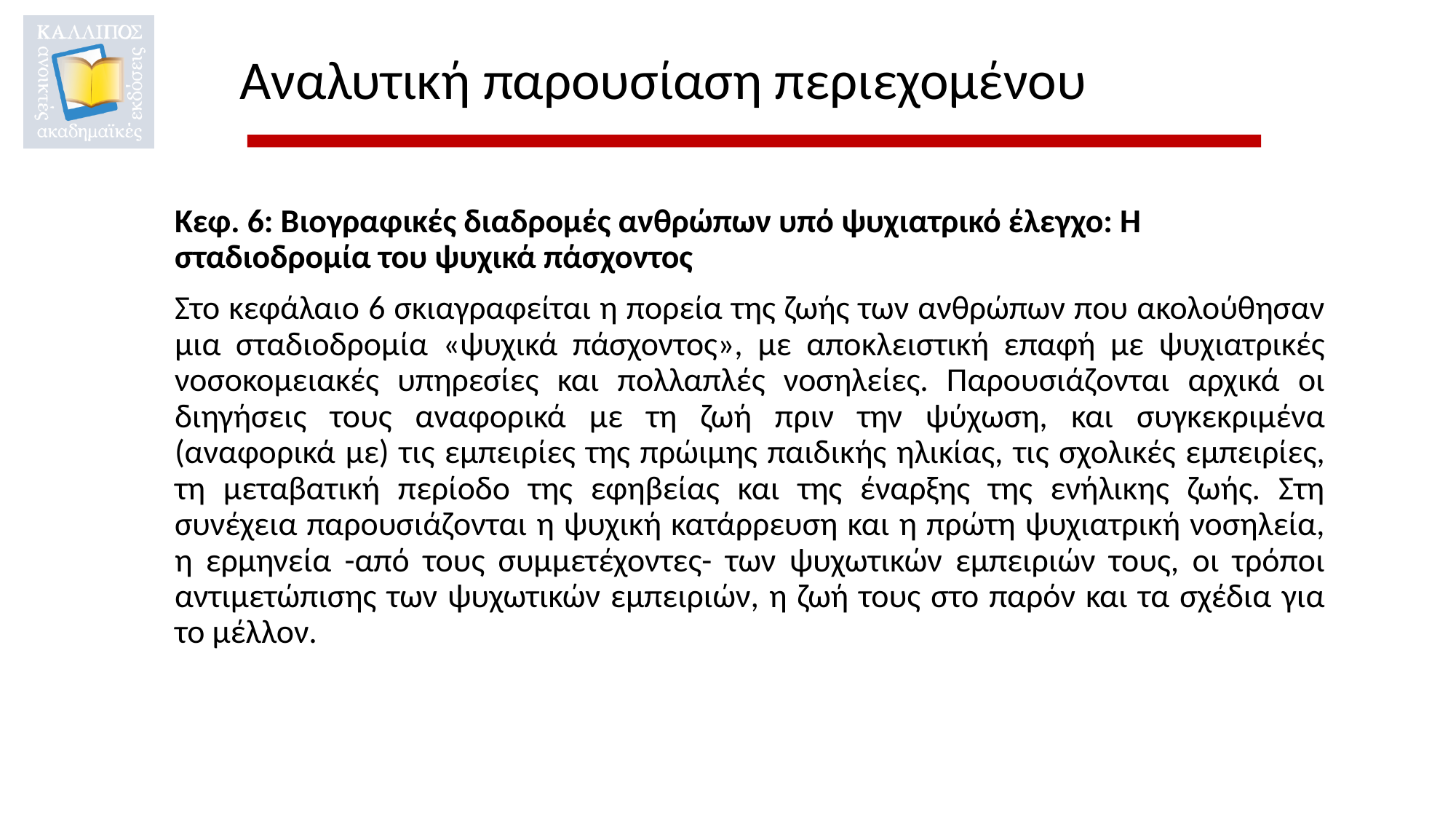

# Αναλυτική παρουσίαση περιεχομένου
Κεφ. 6: Βιογραφικές διαδρομές ανθρώπων υπό ψυχιατρικό έλεγχο: Η σταδιοδρομία του ψυχικά πάσχοντος
Στο κεφάλαιο 6 σκιαγραφείται η πορεία της ζωής των ανθρώπων που ακολούθησαν μια σταδιοδρομία «ψυχικά πάσχοντος», με αποκλειστική επαφή με ψυχιατρικές νοσοκομειακές υπηρεσίες και πολλαπλές νοσηλείες. Παρουσιάζονται αρχικά οι διηγήσεις τους αναφορικά με τη ζωή πριν την ψύχωση, και συγκεκριμένα (αναφορικά με) τις εμπειρίες της πρώιμης παιδικής ηλικίας, τις σχολικές εμπειρίες, τη μεταβατική περίοδο της εφηβείας και της έναρξης της ενήλικης ζωής. Στη συνέχεια παρουσιάζονται η ψυχική κατάρρευση και η πρώτη ψυχιατρική νοσηλεία, η ερμηνεία -από τους συμμετέχοντες- των ψυχωτικών εμπειριών τους, οι τρόποι αντιμετώπισης των ψυχωτικών εμπειριών, η ζωή τους στο παρόν και τα σχέδια για το μέλλον.